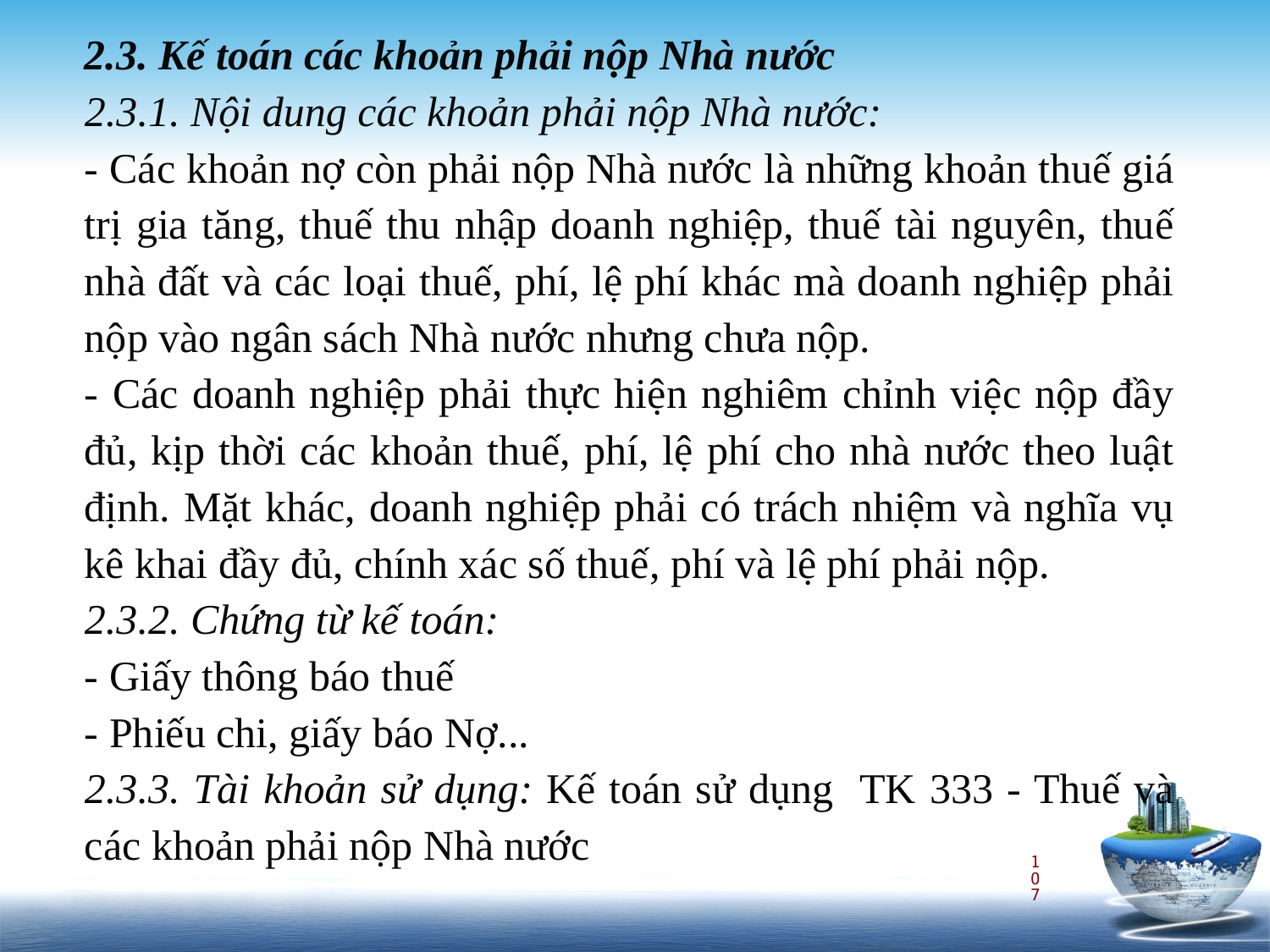

2.3. Kế toán các khoản phải nộp Nhà nước
2.3.1. Nội dung các khoản phải nộp Nhà nước:
- Các khoản nợ còn phải nộp Nhà nước là những khoản thuế giá trị gia tăng, thuế thu nhập doanh nghiệp, thuế tài nguyên, thuế nhà đất và các loại thuế, phí, lệ phí khác mà doanh nghiệp phải nộp vào ngân sách Nhà nước nhưng chưa nộp.
- Các doanh nghiệp phải thực hiện nghiêm chỉnh việc nộp đầy đủ, kịp thời các khoản thuế, phí, lệ phí cho nhà nước theo luật định. Mặt khác, doanh nghiệp phải có trách nhiệm và nghĩa vụ kê khai đầy đủ, chính xác số thuế, phí và lệ phí phải nộp.
2.3.2. Chứng từ kế toán:
- Giấy thông báo thuế
- Phiếu chi, giấy báo Nợ...
2.3.3. Tài khoản sử dụng: Kế toán sử dụng  TK 333 - Thuế và các khoản phải nộp Nhà nước
107